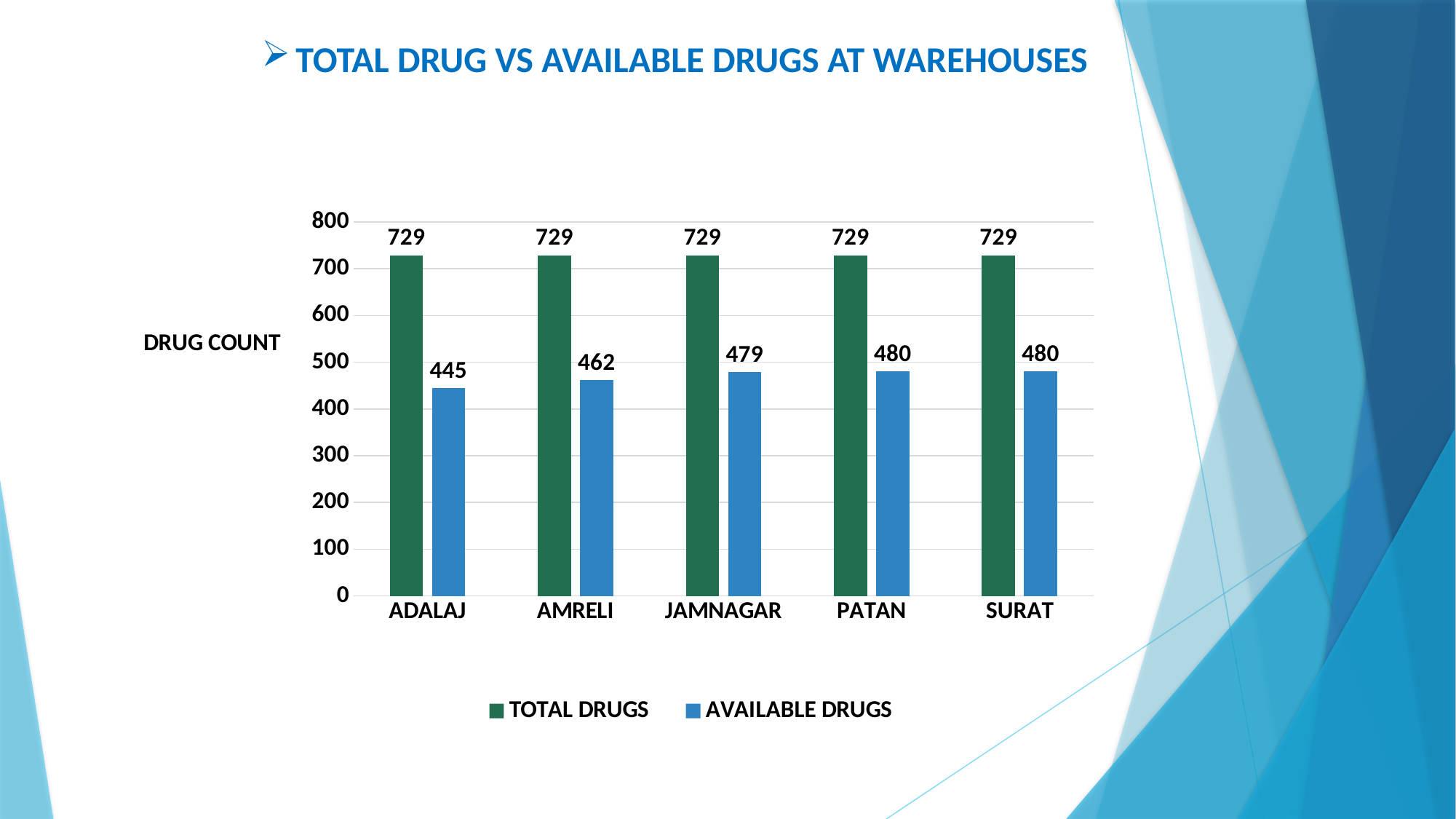

TOTAL DRUG VS AVAILABLE DRUGS AT WAREHOUSES

### Chart

| Category | TOTAL DRUGS | AVAILABLE DRUGS |
|---|---|---|
| ADALAJ | 729.0 | 445.0 |
| AMRELI | 729.0 | 462.0 |
| JAMNAGAR | 729.0 | 479.0 |
| PATAN | 729.0 | 480.0 |
| SURAT | 729.0 | 480.0 |